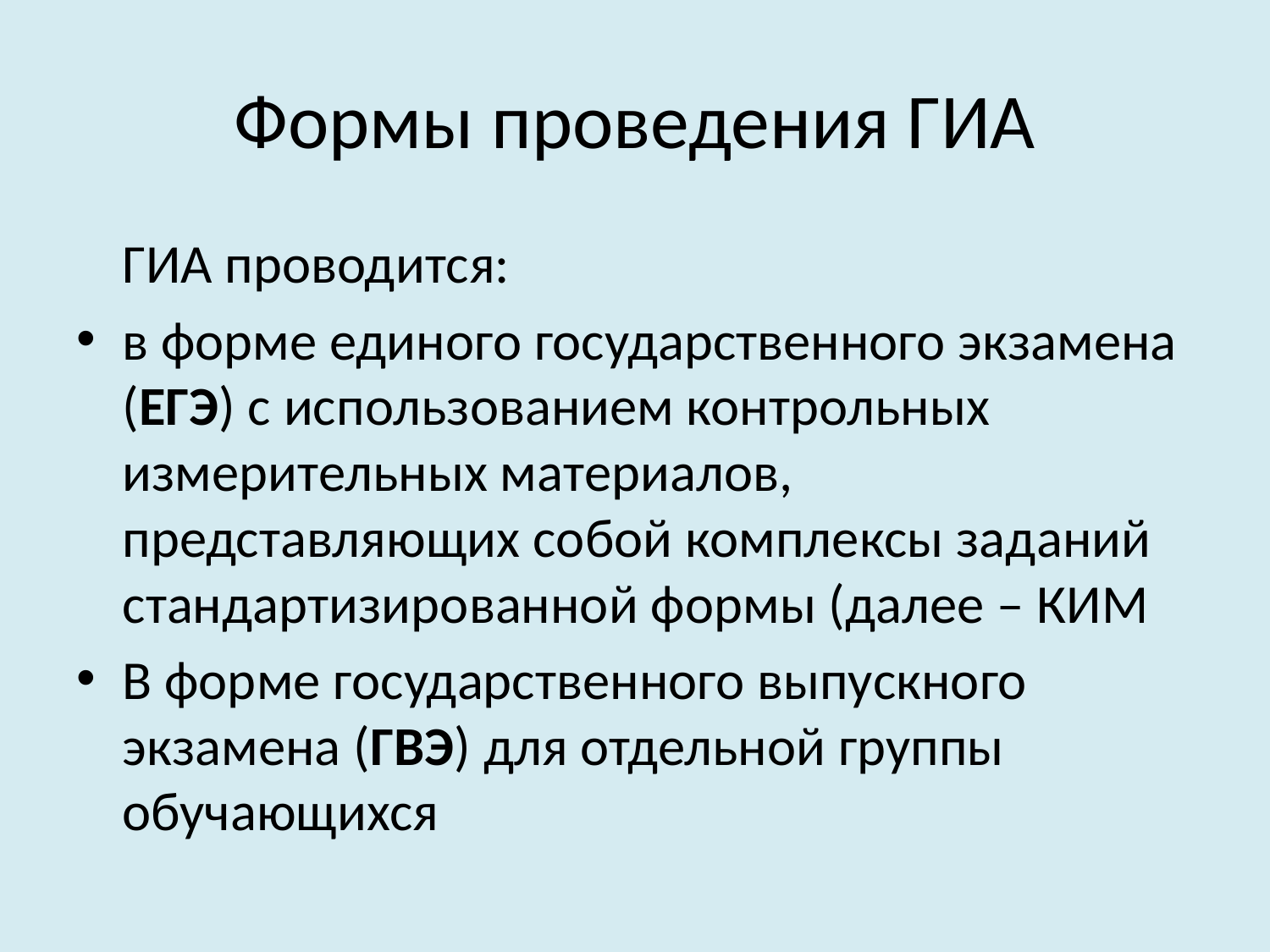

# Формы проведения ГИА
	ГИА проводится:
в форме единого государственного экзамена (ЕГЭ) с использованием контрольных измерительных материалов, представляющих собой комплексы заданий стандартизированной формы (далее – КИМ
В форме государственного выпускного экзамена (ГВЭ) для отдельной группы обучающихся